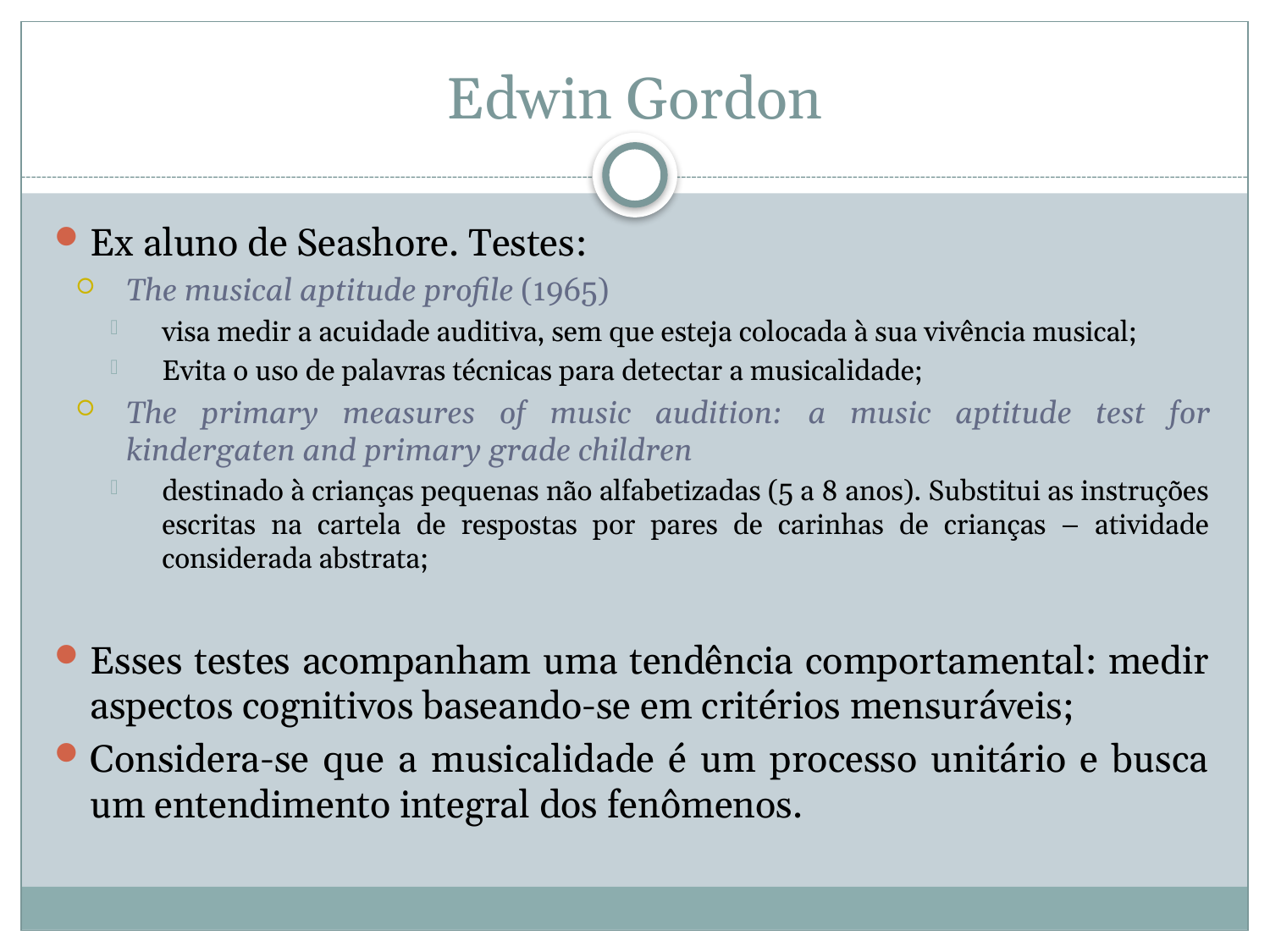

# Edwin Gordon
Ex aluno de Seashore. Testes:
The musical aptitude profile (1965)
visa medir a acuidade auditiva, sem que esteja colocada à sua vivência musical;
Evita o uso de palavras técnicas para detectar a musicalidade;
The primary measures of music audition: a music aptitude test for kindergaten and primary grade children
destinado à crianças pequenas não alfabetizadas (5 a 8 anos). Substitui as instruções escritas na cartela de respostas por pares de carinhas de crianças – atividade considerada abstrata;

Esses testes acompanham uma tendência comportamental: medir aspectos cognitivos baseando-se em critérios mensuráveis;
Considera-se que a musicalidade é um processo unitário e busca um entendimento integral dos fenômenos.